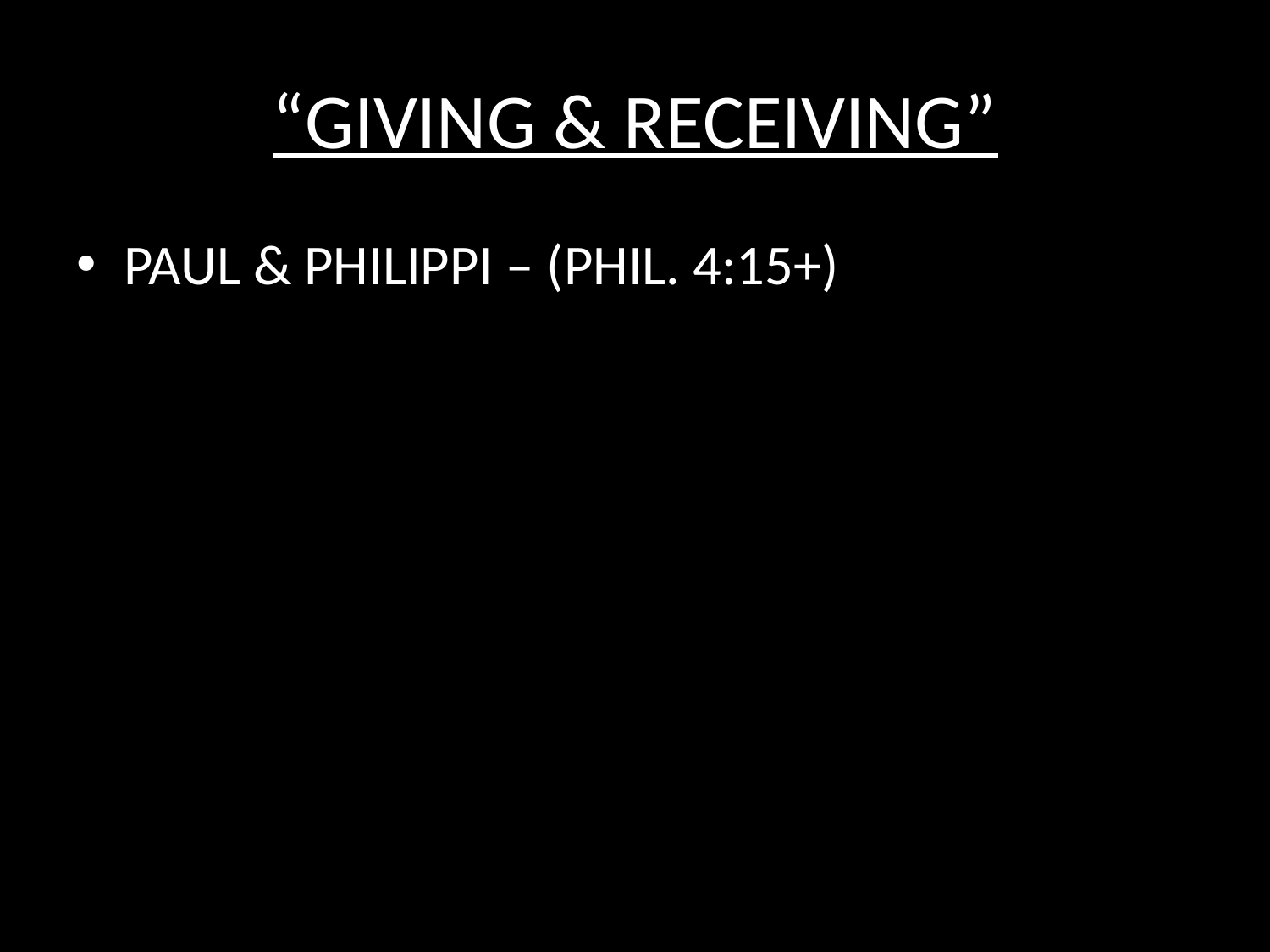

# “GIVING & RECEIVING”
PAUL & PHILIPPI – (PHIL. 4:15+)